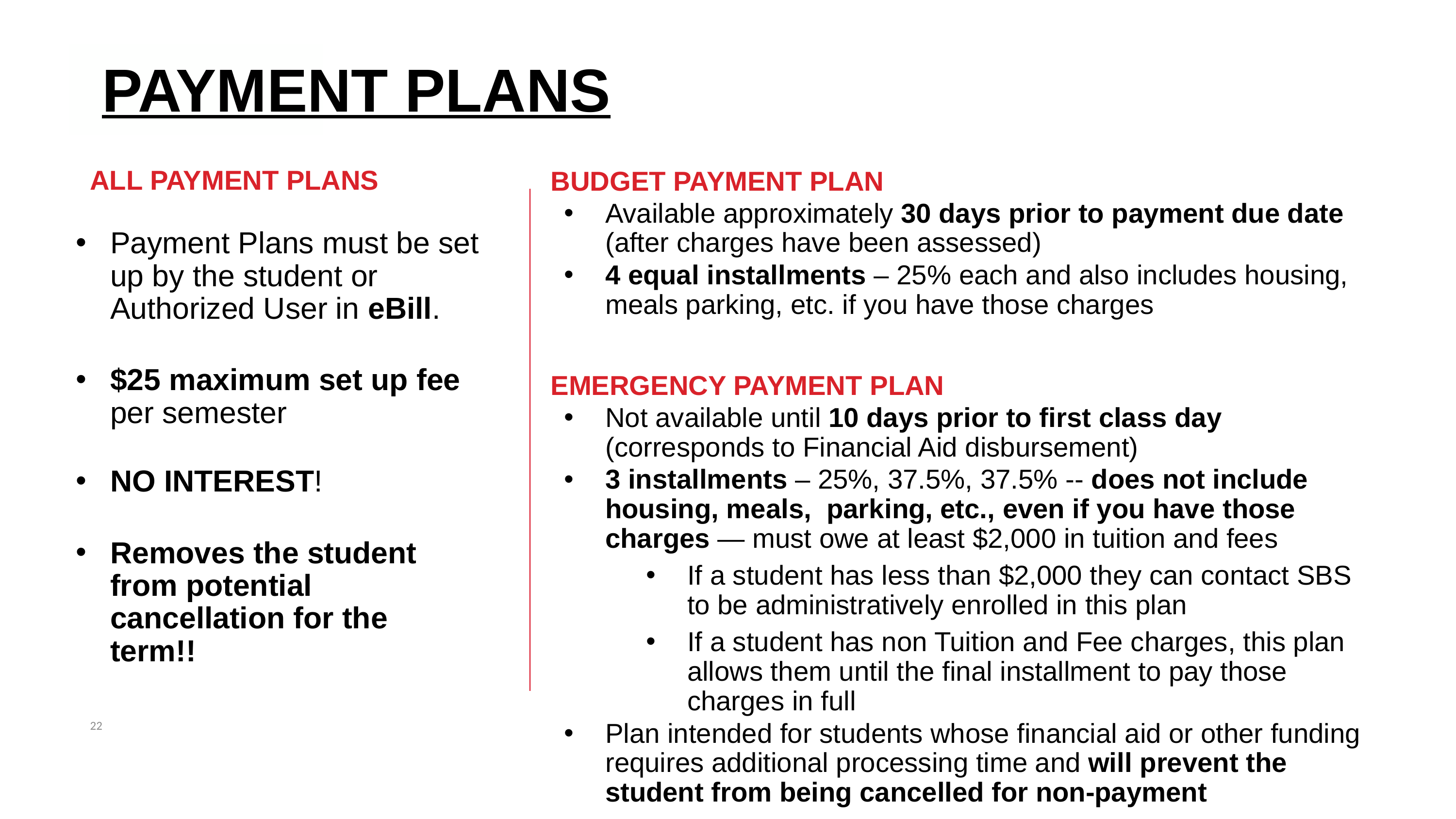

Payment Plans
All payment Plans
Budget Payment Plan
Available approximately 30 days prior to payment due date (after charges have been assessed)
4 equal installments – 25% each and also includes housing, meals parking, etc. if you have those charges

Emergency Payment Plan
Not available until 10 days prior to first class day (corresponds to Financial Aid disbursement)
3 installments – 25%, 37.5%, 37.5% -- does not include housing, meals,  parking, etc., even if you have those charges — must owe at least $2,000 in tuition and fees
If a student has less than $2,000 they can contact SBS to be administratively enrolled in this plan
If a student has non Tuition and Fee charges, this plan allows them until the final installment to pay those charges in full
Plan intended for students whose financial aid or other funding requires additional processing time and will prevent the student from being cancelled for non-payment
Payment Plans must be set up by the student or Authorized User in eBill.

$25 maximum set up fee per semester
NO INTEREST!

Removes the student from potential cancellation for the term!!

22